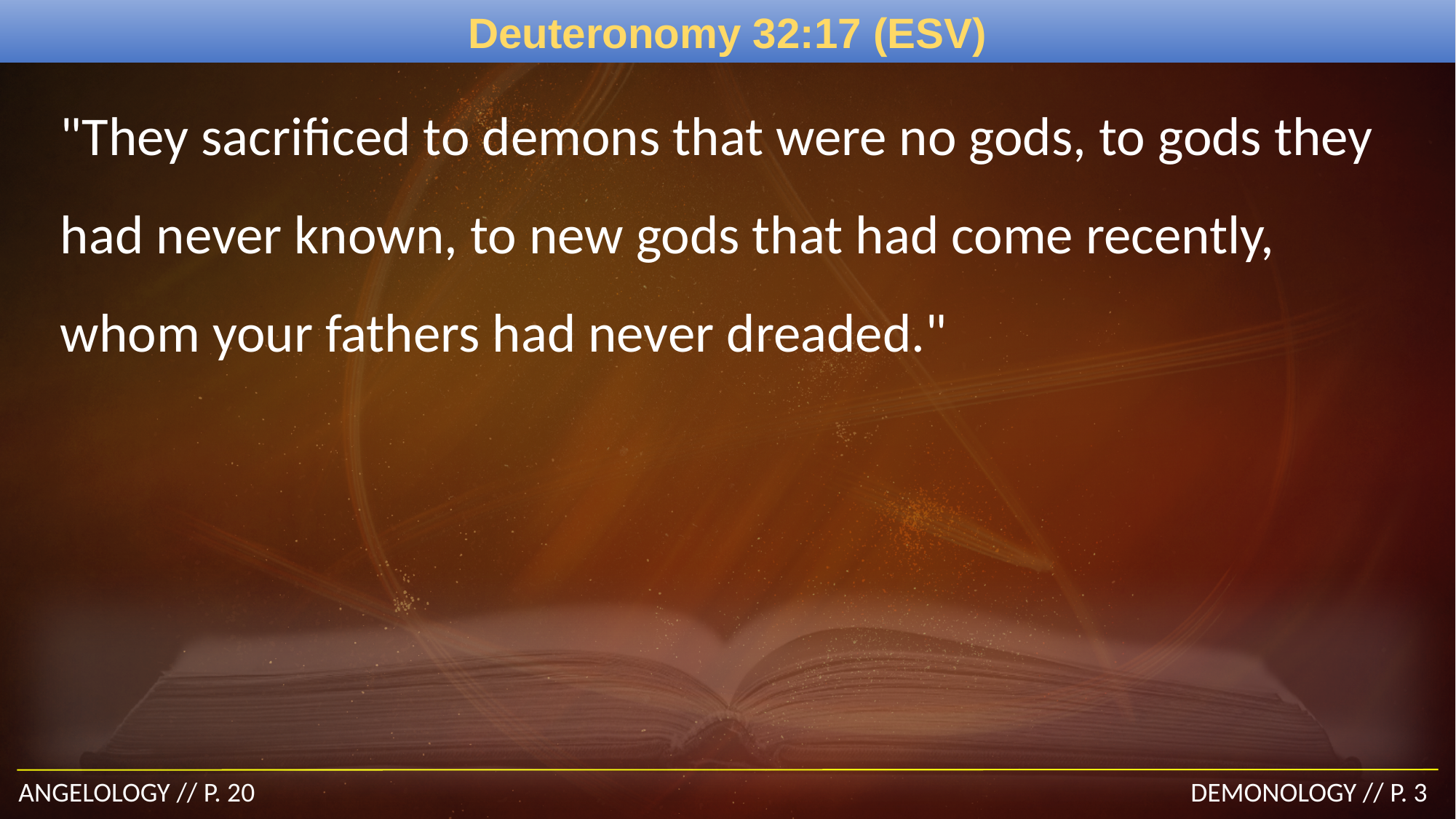

# Deuteronomy 32:17 (ESV)
"They sacrificed to demons that were no gods, to gods they had never known, to new gods that had come recently, whom your fathers had never dreaded."